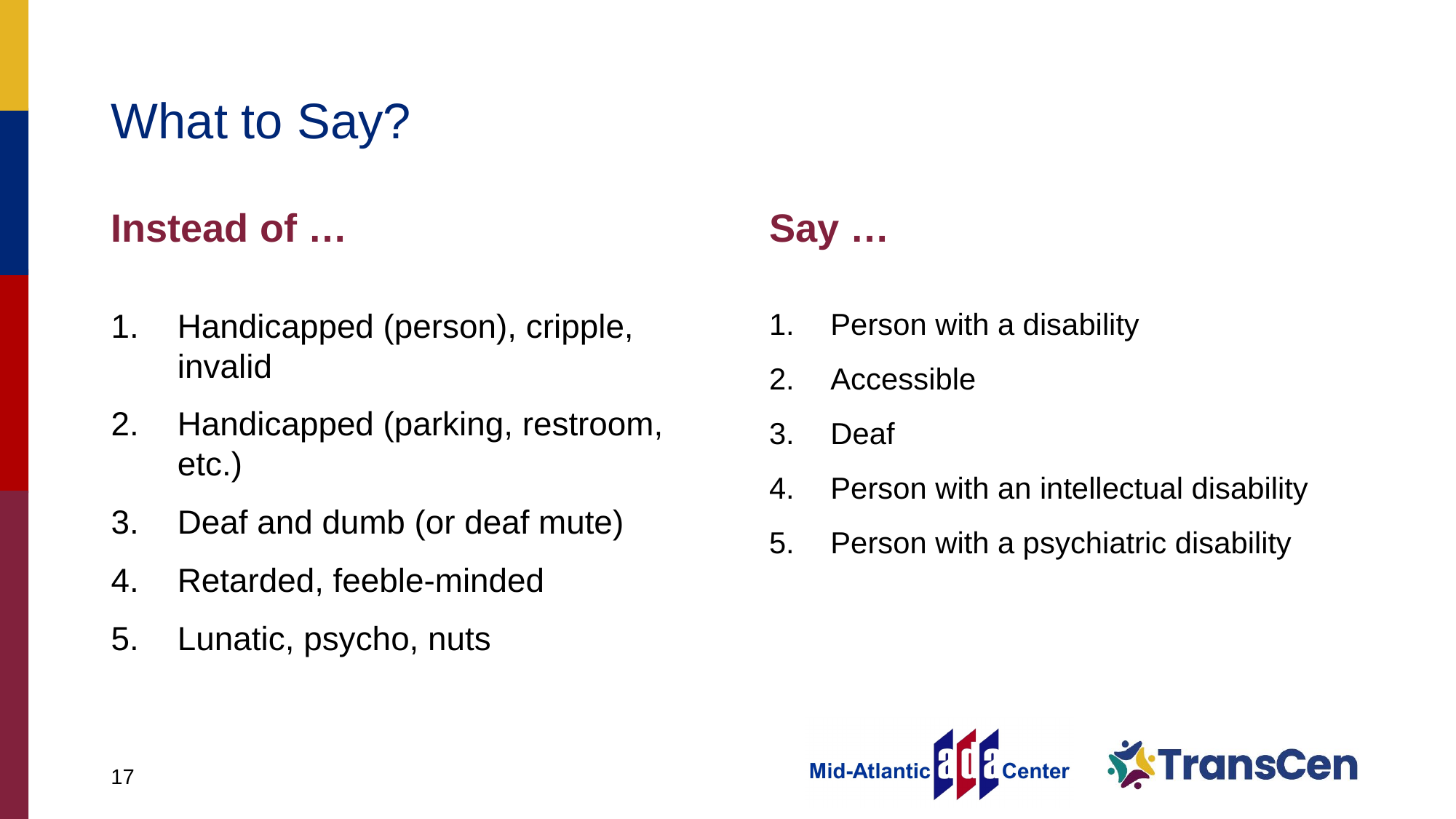

# What to Say?
Instead of …
Say …
Handicapped (person), cripple, invalid
Handicapped (parking, restroom, etc.)
Deaf and dumb (or deaf mute)
Retarded, feeble-minded
Lunatic, psycho, nuts
Person with a disability
Accessible
Deaf
Person with an intellectual disability
Person with a psychiatric disability
17